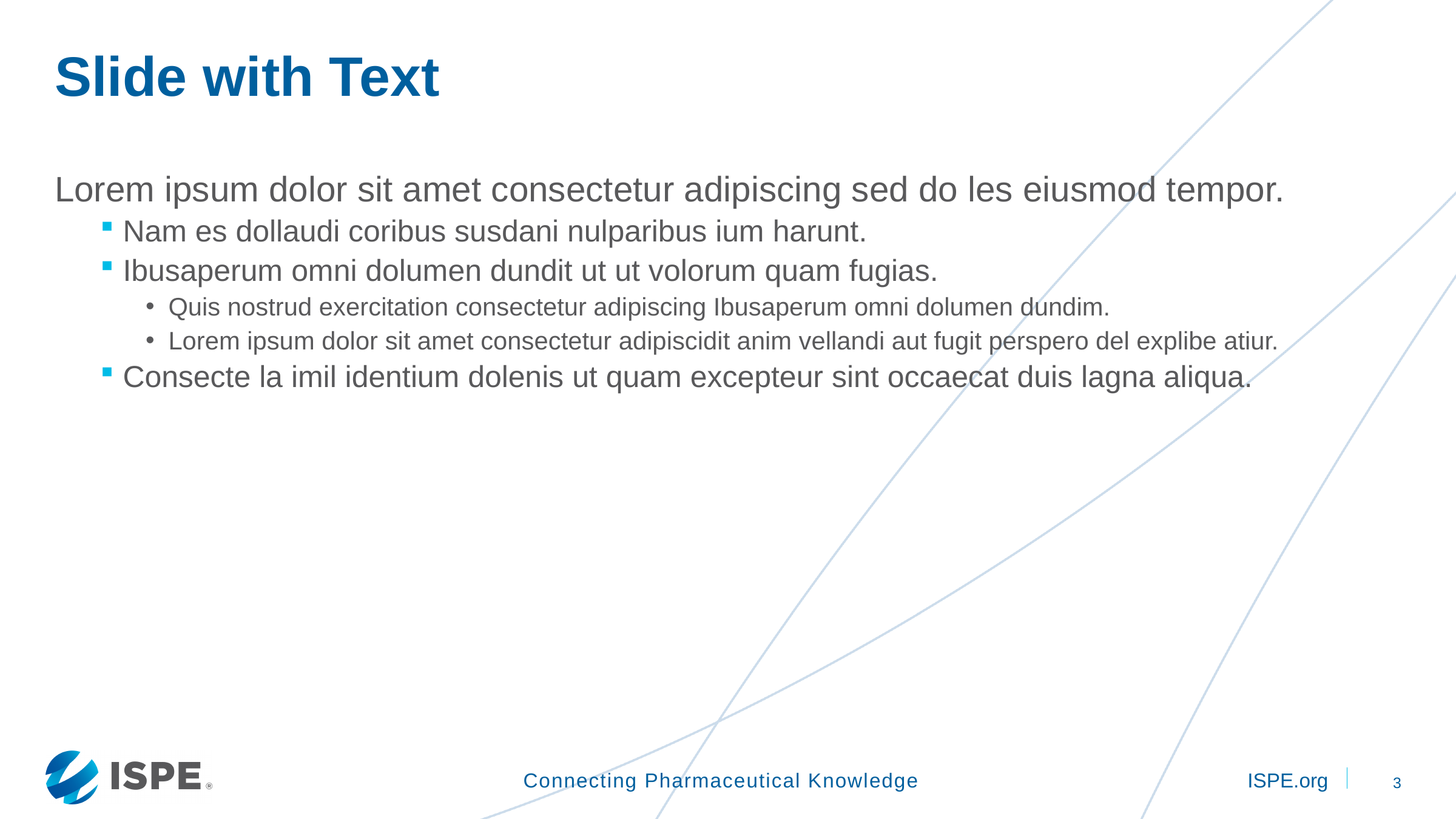

# Slide with Text
Lorem ipsum dolor sit amet consectetur adipiscing sed do les eiusmod tempor.
Nam es dollaudi coribus susdani nulparibus ium harunt.
Ibusaperum omni dolumen dundit ut ut volorum quam fugias.
Quis nostrud exercitation consectetur adipiscing Ibusaperum omni dolumen dundim.
Lorem ipsum dolor sit amet consectetur adipiscidit anim vellandi aut fugit perspero del explibe atiur.
Consecte la imil identium dolenis ut quam excepteur sint occaecat duis lagna aliqua.
3